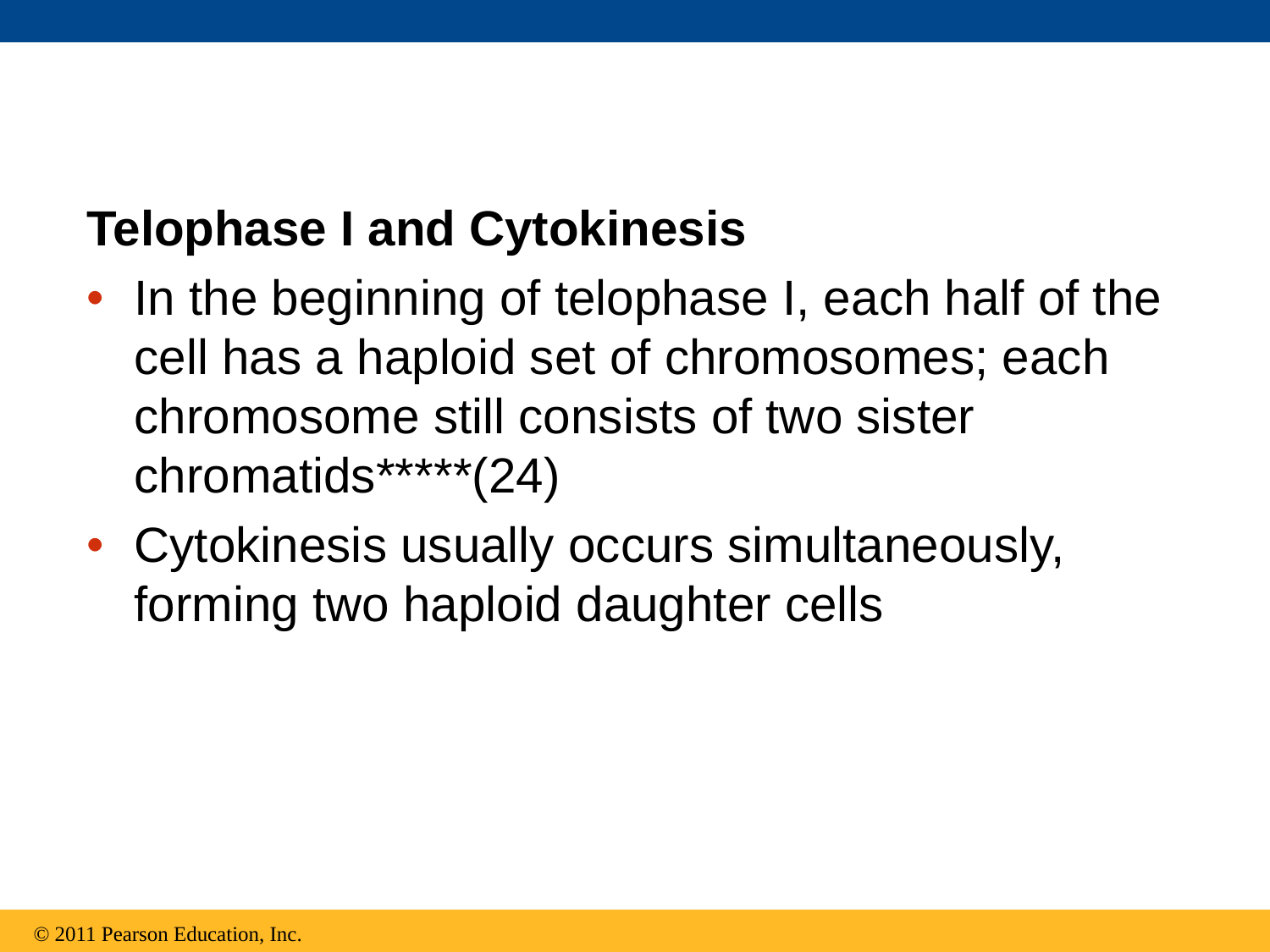

Telophase I and Cytokinesis
In the beginning of telophase I, each half of the cell has a haploid set of chromosomes; each chromosome still consists of two sister chromatids*****(24)
Cytokinesis usually occurs simultaneously, forming two haploid daughter cells

© 2011 Pearson Education, Inc.